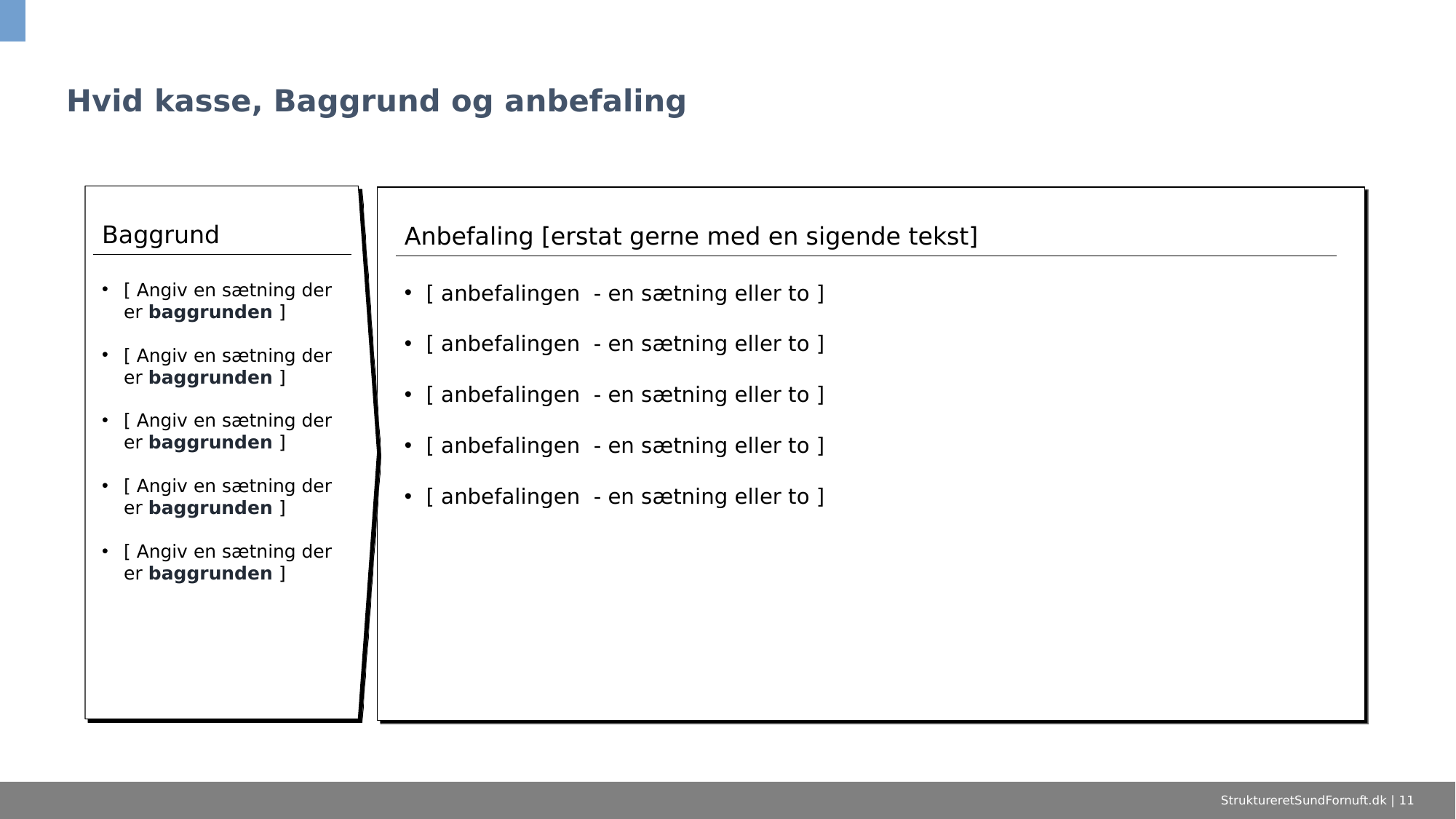

# Hvid kasse, Baggrund og anbefaling

Baggrund
[ Angiv en sætning der er baggrunden ]

[ Angiv en sætning der er baggrunden ]

[ Angiv en sætning der er baggrunden ]

[ Angiv en sætning der er baggrunden ]

[ Angiv en sætning der er baggrunden ]

Anbefaling [erstat gerne med en sigende tekst]
[ anbefalingen  - en sætning eller to ]

[ anbefalingen  - en sætning eller to ]

[ anbefalingen  - en sætning eller to ]

[ anbefalingen  - en sætning eller to ]

[ anbefalingen  - en sætning eller to ]
StruktureretSundFornuft.dk | 11